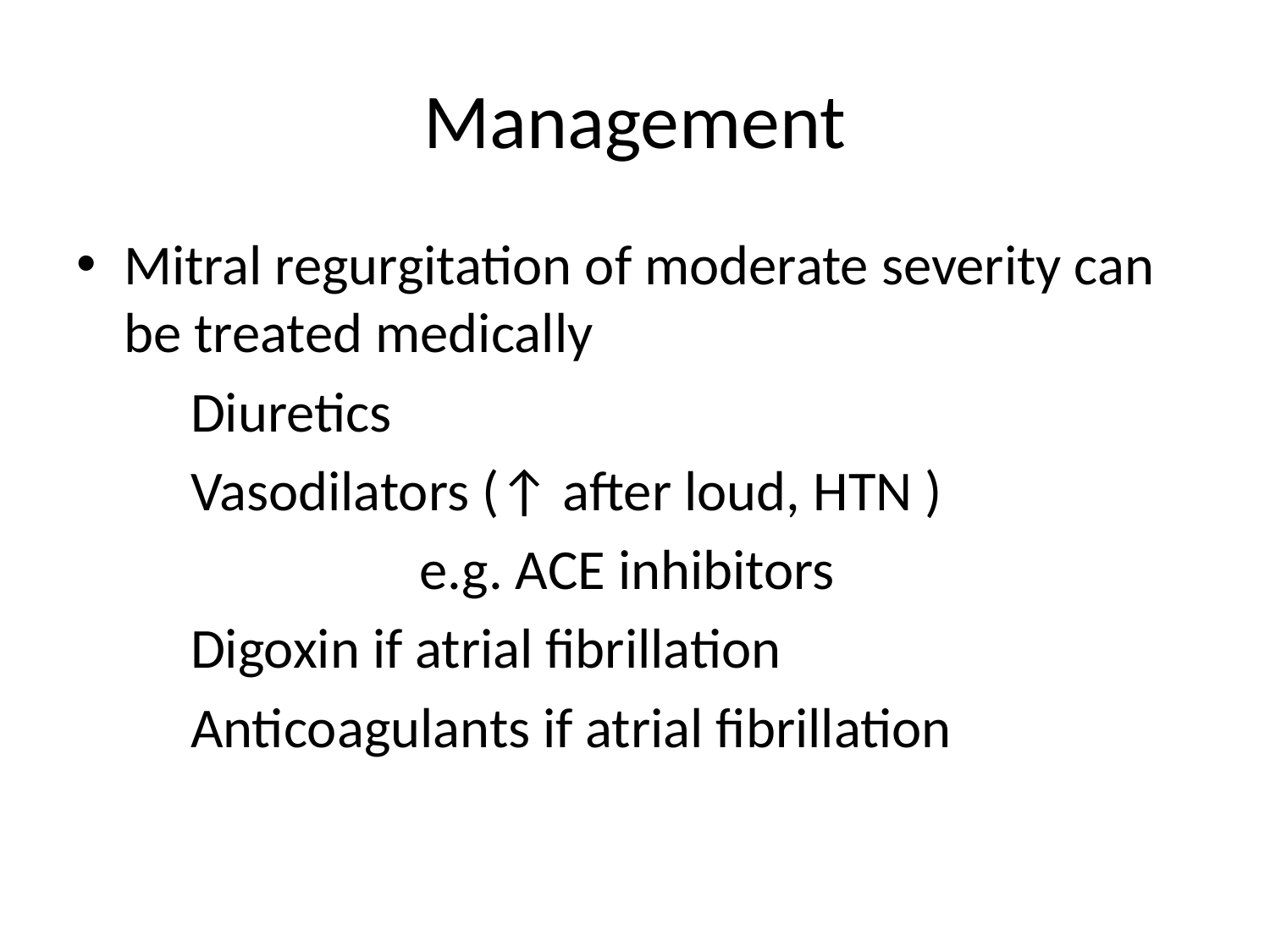

# Management
Mitral regurgitation of moderate severity can be treated medically
         Diuretics
         Vasodilators (↑ after loud, HTN )
                           e.g. ACE inhibitors
         Digoxin if atrial fibrillation
         Anticoagulants if atrial fibrillation